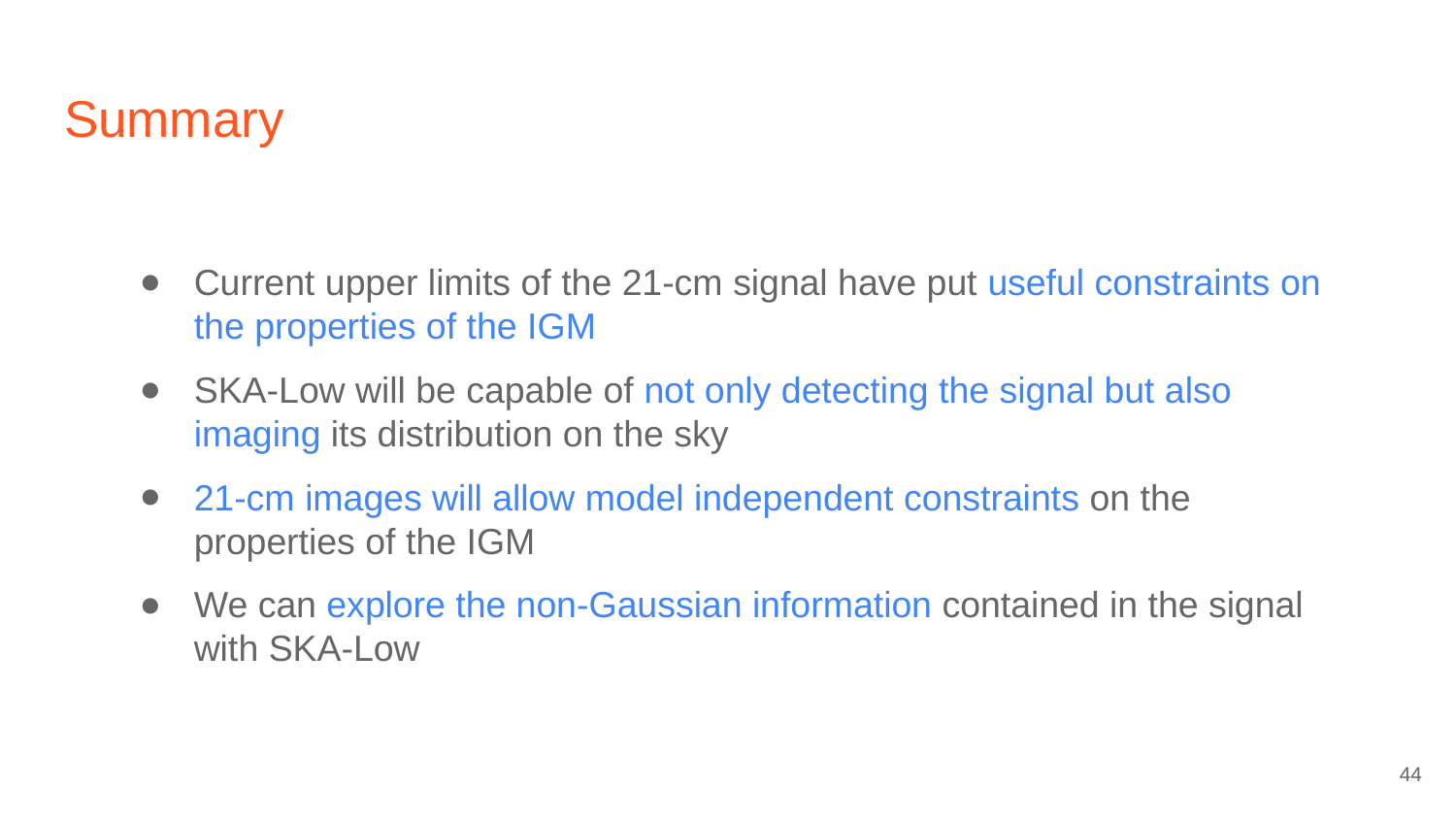

# Summary
Current upper limits of the 21-cm signal have put useful constraints on the properties of the IGM
SKA-Low will be capable of not only detecting the signal but also imaging its distribution on the sky
21-cm images will allow model independent constraints on the properties of the IGM
We can explore the non-Gaussian information contained in the signal with SKA-Low
44